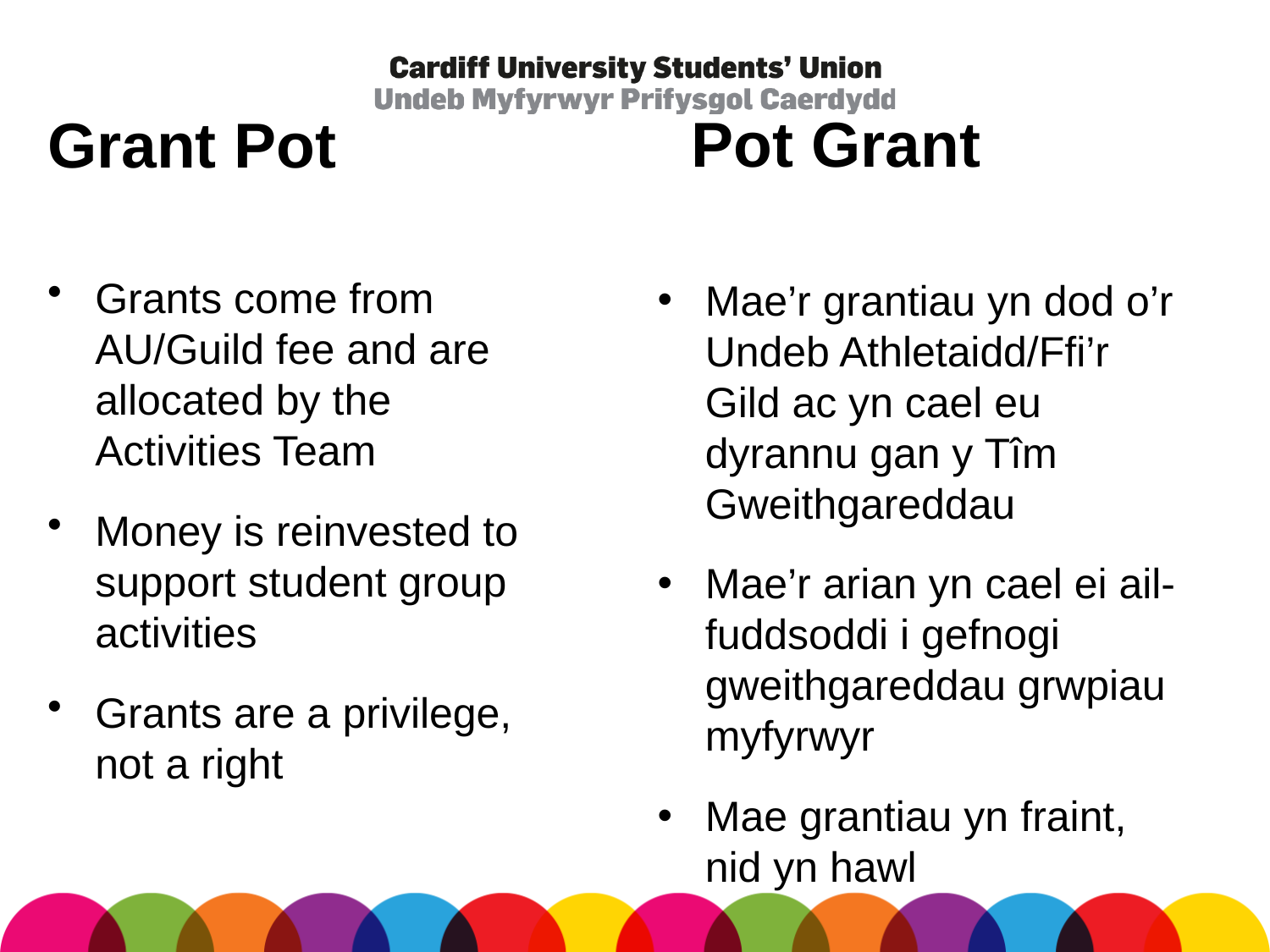

Pot Grant
# Grant Pot
Grants come from AU/Guild fee and are allocated by the Activities Team
Money is reinvested to support student group activities
Grants are a privilege, not a right
Mae’r grantiau yn dod o’r Undeb Athletaidd/Ffi’r Gild ac yn cael eu dyrannu gan y Tîm Gweithgareddau
Mae’r arian yn cael ei ail-fuddsoddi i gefnogi gweithgareddau grwpiau myfyrwyr
Mae grantiau yn fraint, nid yn hawl